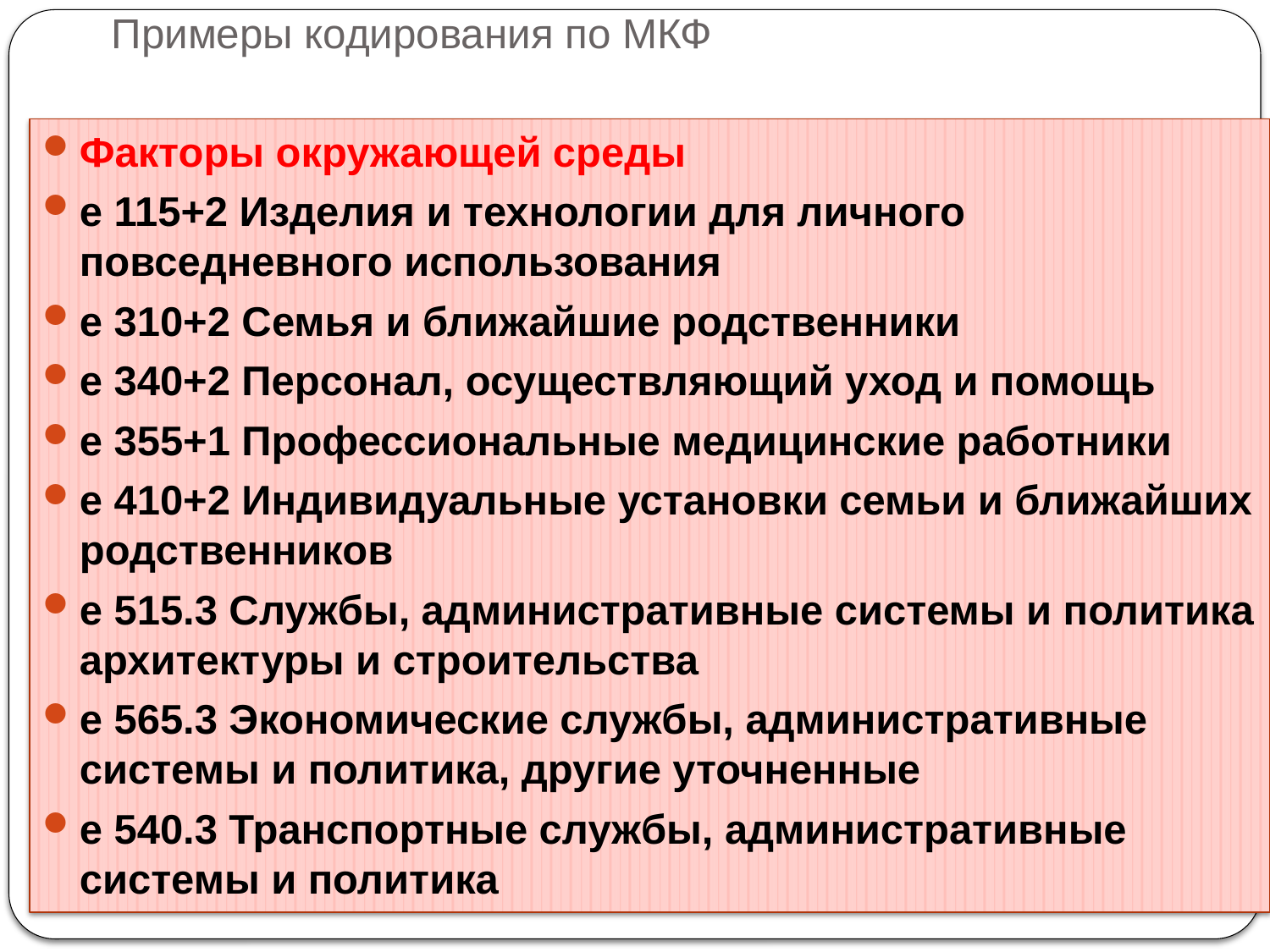

# Примеры кодирования по МКФ
Факторы окружающей среды
е 115+2 Изделия и технологии для личного повседневного использования
е 310+2 Семья и ближайшие родственники
е 340+2 Персонал, осуществляющий уход и помощь
е 355+1 Профессиональные медицинские работники
е 410+2 Индивидуальные установки семьи и ближайших родственников
е 515.3 Службы, административные системы и политика архитектуры и строительства
е 565.3 Экономические службы, административные системы и политика, другие уточненные
е 540.3 Транспортные службы, административные системы и политика